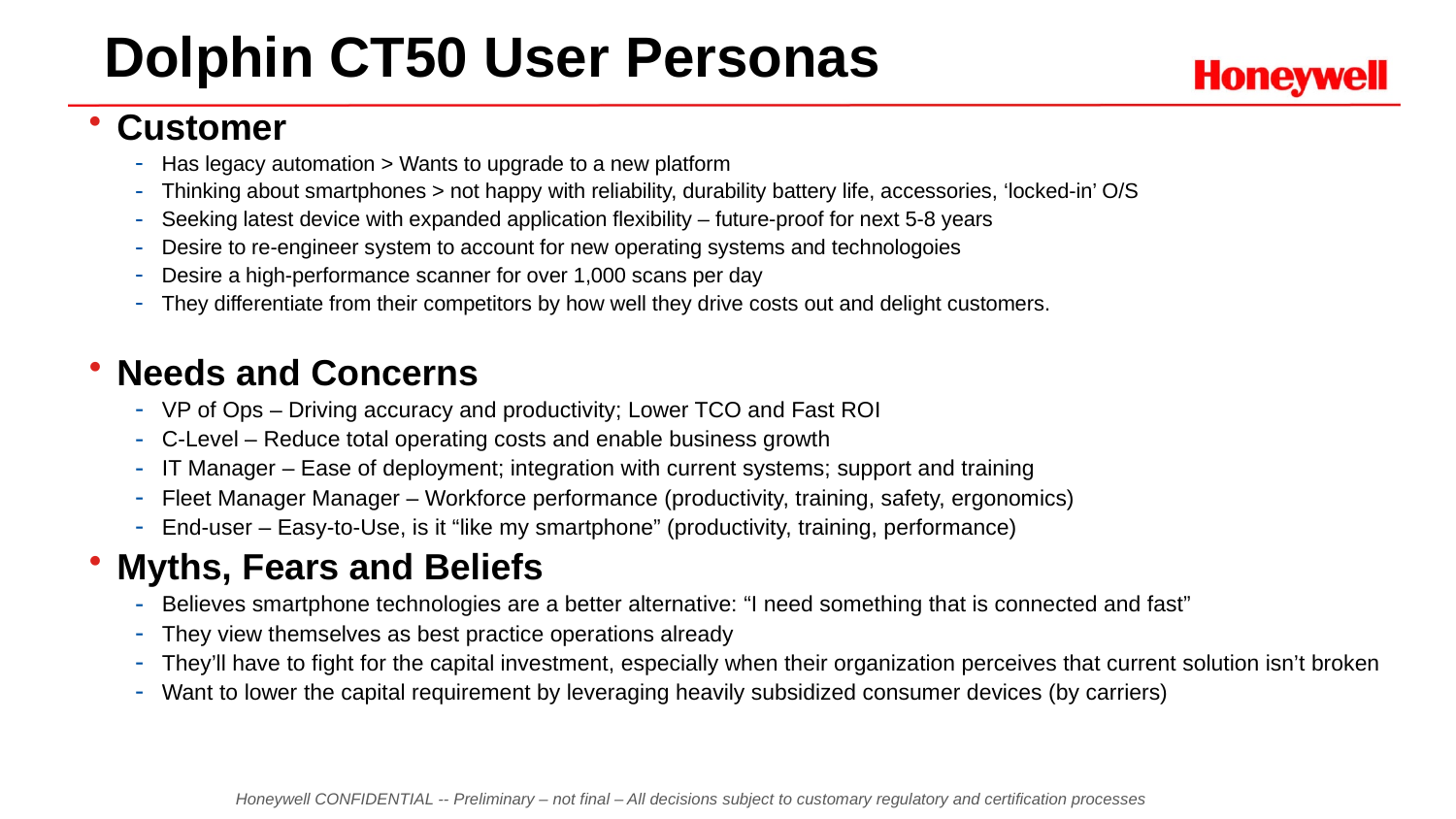

# Dolphin CT50 User Personas
Customer
Has legacy automation > Wants to upgrade to a new platform
Thinking about smartphones > not happy with reliability, durability battery life, accessories, ‘locked-in’ O/S
Seeking latest device with expanded application flexibility – future-proof for next 5-8 years
Desire to re-engineer system to account for new operating systems and technologoies
Desire a high-performance scanner for over 1,000 scans per day
They differentiate from their competitors by how well they drive costs out and delight customers.

Needs and Concerns
VP of Ops – Driving accuracy and productivity; Lower TCO and Fast ROI
C-Level – Reduce total operating costs and enable business growth
IT Manager – Ease of deployment; integration with current systems; support and training
Fleet Manager Manager – Workforce performance (productivity, training, safety, ergonomics)
End-user – Easy-to-Use, is it “like my smartphone” (productivity, training, performance)
Myths, Fears and Beliefs
Believes smartphone technologies are a better alternative: “I need something that is connected and fast”
They view themselves as best practice operations already
They’ll have to fight for the capital investment, especially when their organization perceives that current solution isn’t broken
Want to lower the capital requirement by leveraging heavily subsidized consumer devices (by carriers)